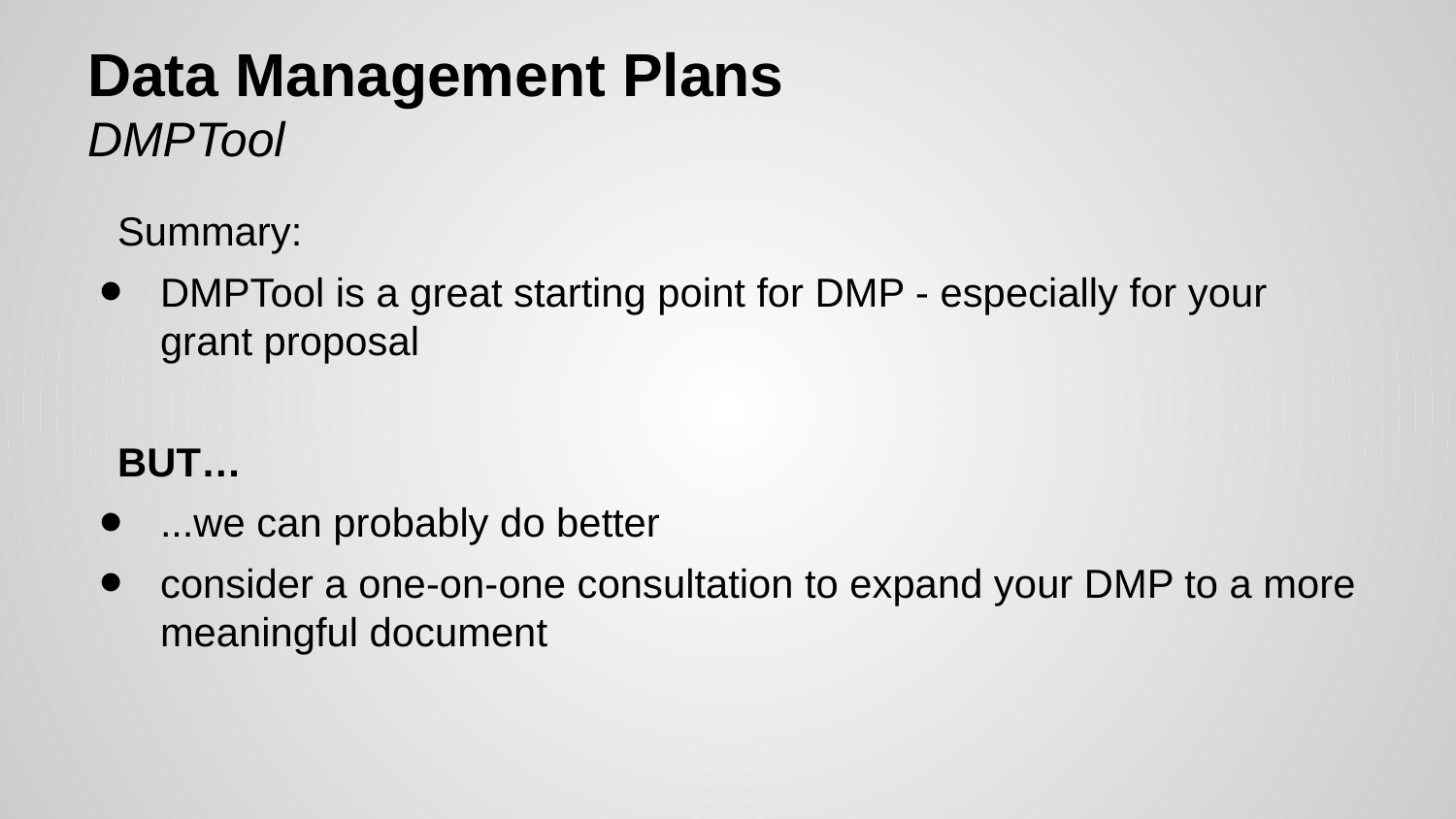

# Data Management Plans
DMPTool
Summary:
DMPTool is a great starting point for DMP - especially for your grant proposal

BUT…
...we can probably do better
consider a one-on-one consultation to expand your DMP to a more meaningful document